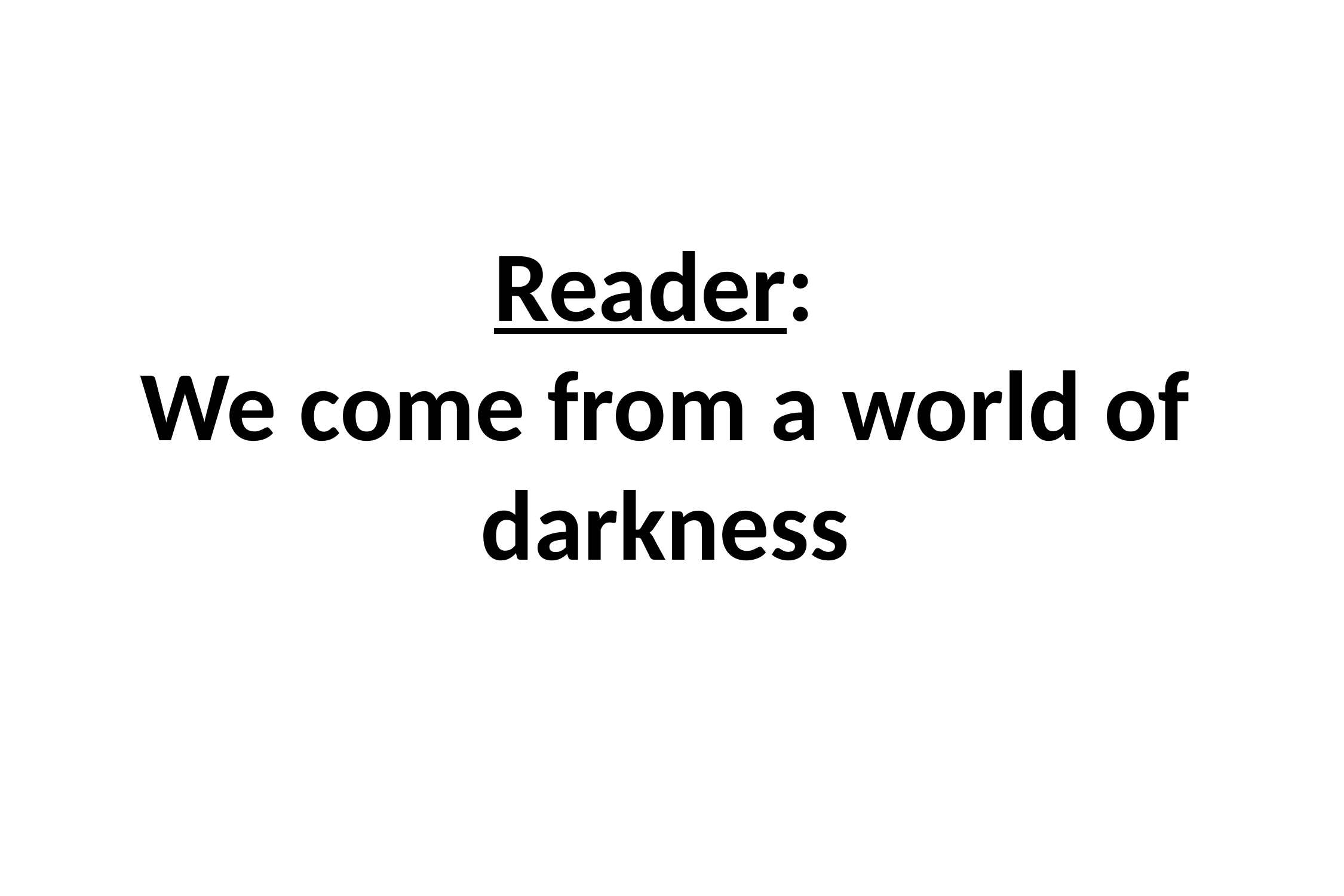

# Reader: We come from a world of darkness